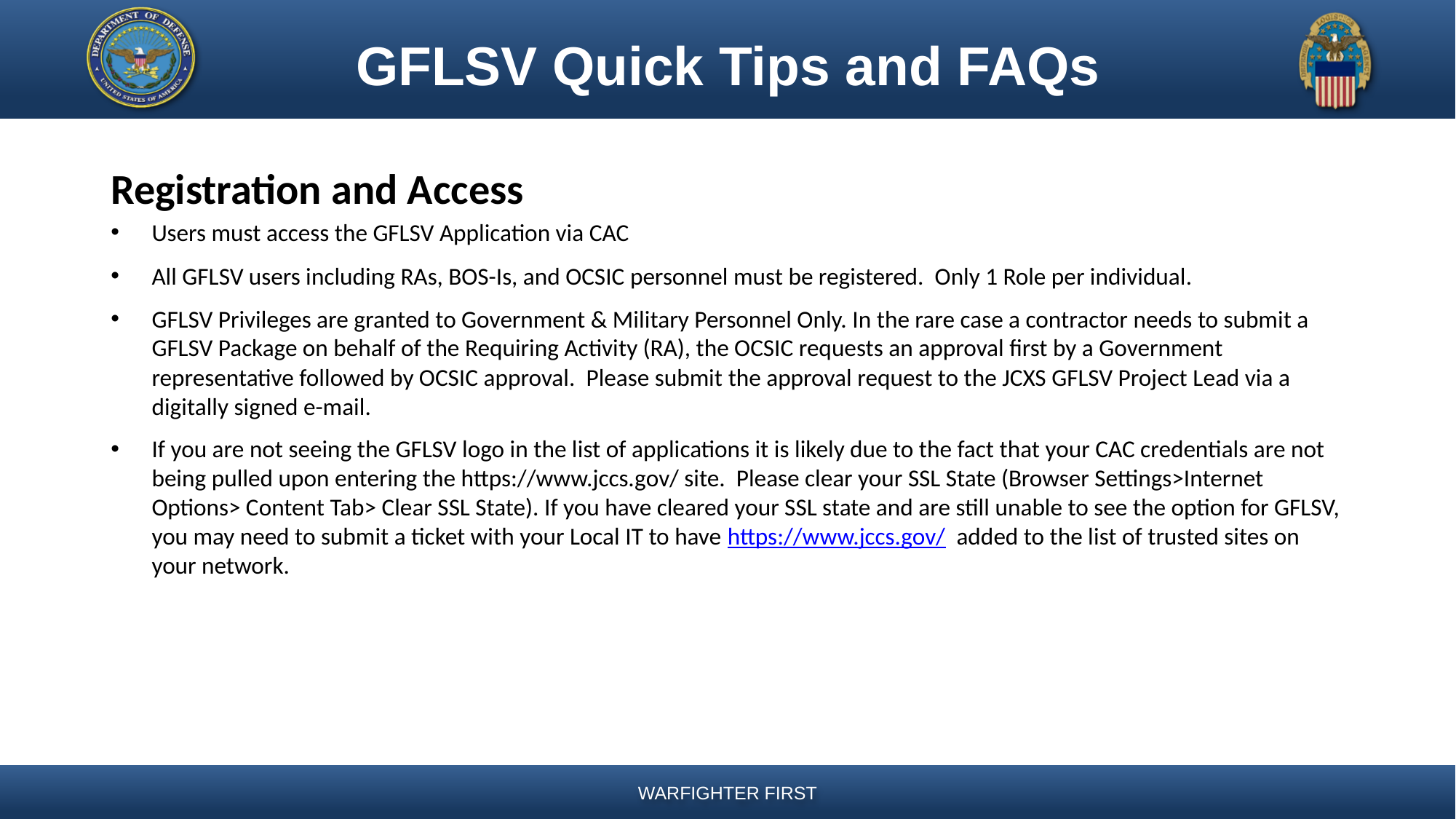

# GFLSV Quick Tips and FAQs
Registration and Access
Users must access the GFLSV Application via CAC
All GFLSV users including RAs, BOS-Is, and OCSIC personnel must be registered.  Only 1 Role per individual.
GFLSV Privileges are granted to Government & Military Personnel Only. In the rare case a contractor needs to submit a GFLSV Package on behalf of the Requiring Activity (RA), the OCSIC requests an approval first by a Government representative followed by OCSIC approval.  Please submit the approval request to the JCXS GFLSV Project Lead via a digitally signed e-mail.
If you are not seeing the GFLSV logo in the list of applications it is likely due to the fact that your CAC credentials are not being pulled upon entering the https://www.jccs.gov/ site.  Please clear your SSL State (Browser Settings>Internet Options> Content Tab> Clear SSL State). If you have cleared your SSL state and are still unable to see the option for GFLSV, you may need to submit a ticket with your Local IT to have https://www.jccs.gov/  added to the list of trusted sites on your network.